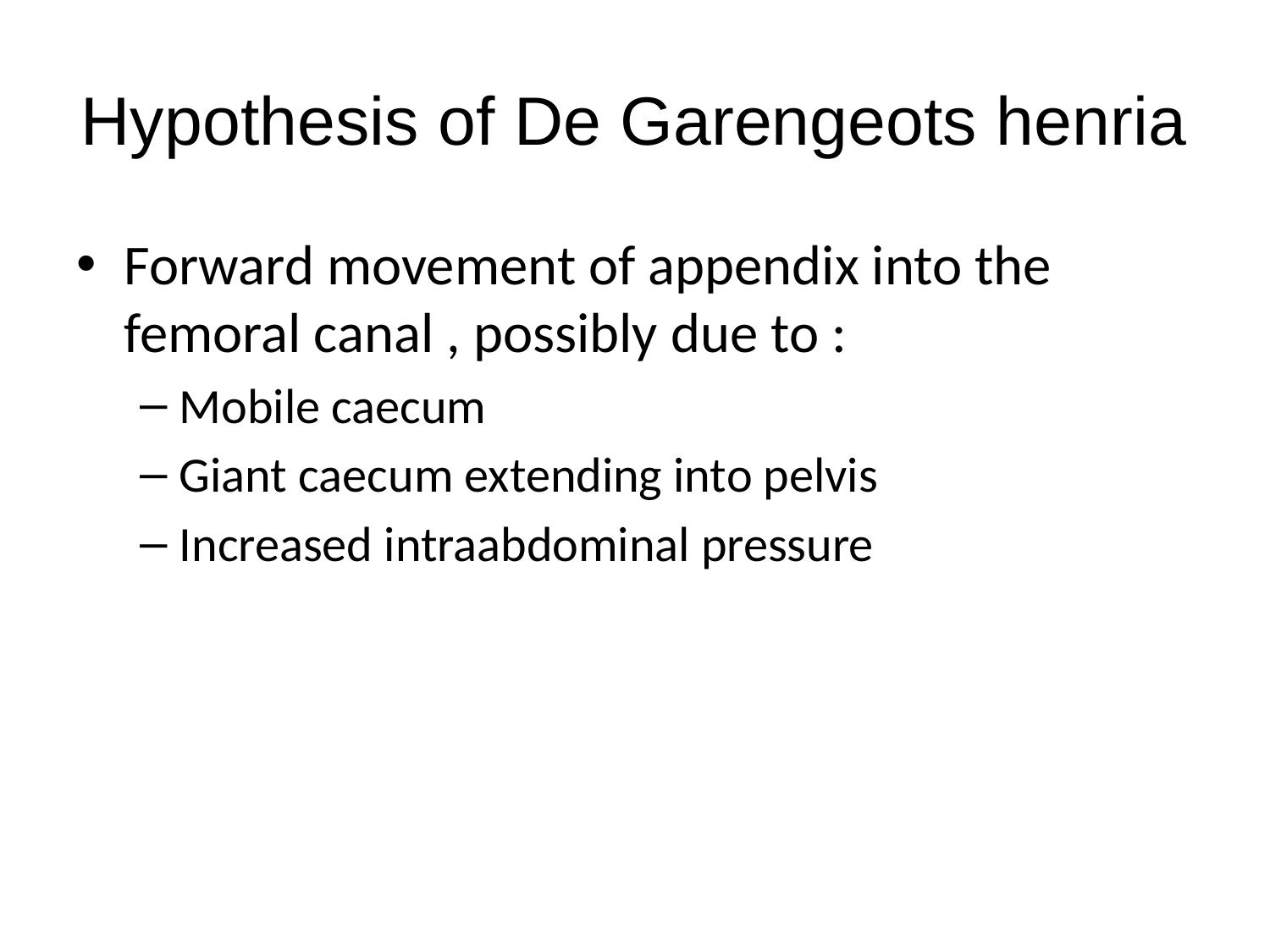

# Hypothesis of De Garengeots henria
Forward movement of appendix into the femoral canal , possibly due to :
Mobile caecum
Giant caecum extending into pelvis
Increased intraabdominal pressure